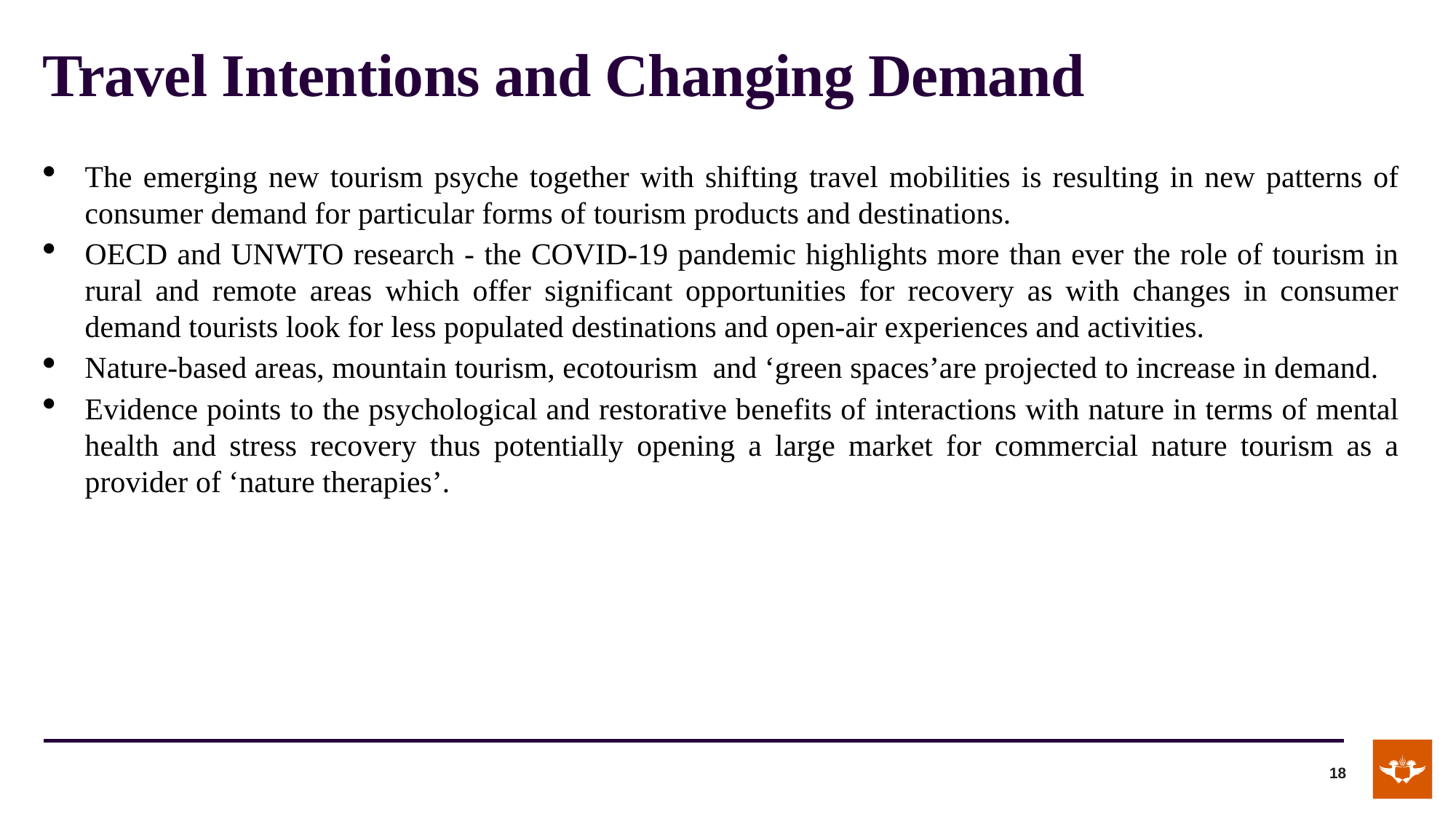

# Travel Intentions and Changing Demand
The emerging new tourism psyche together with shifting travel mobilities is resulting in new patterns of consumer demand for particular forms of tourism products and destinations.
OECD and UNWTO research - the COVID-19 pandemic highlights more than ever the role of tourism in rural and remote areas which offer significant opportunities for recovery as with changes in consumer demand tourists look for less populated destinations and open-air experiences and activities.
Nature-based areas, mountain tourism, ecotourism  and ‘green spaces’are projected to increase in demand.
Evidence points to the psychological and restorative benefits of interactions with nature in terms of mental health and stress recovery thus potentially opening a large market for commercial nature tourism as a provider of ‘nature therapies’.